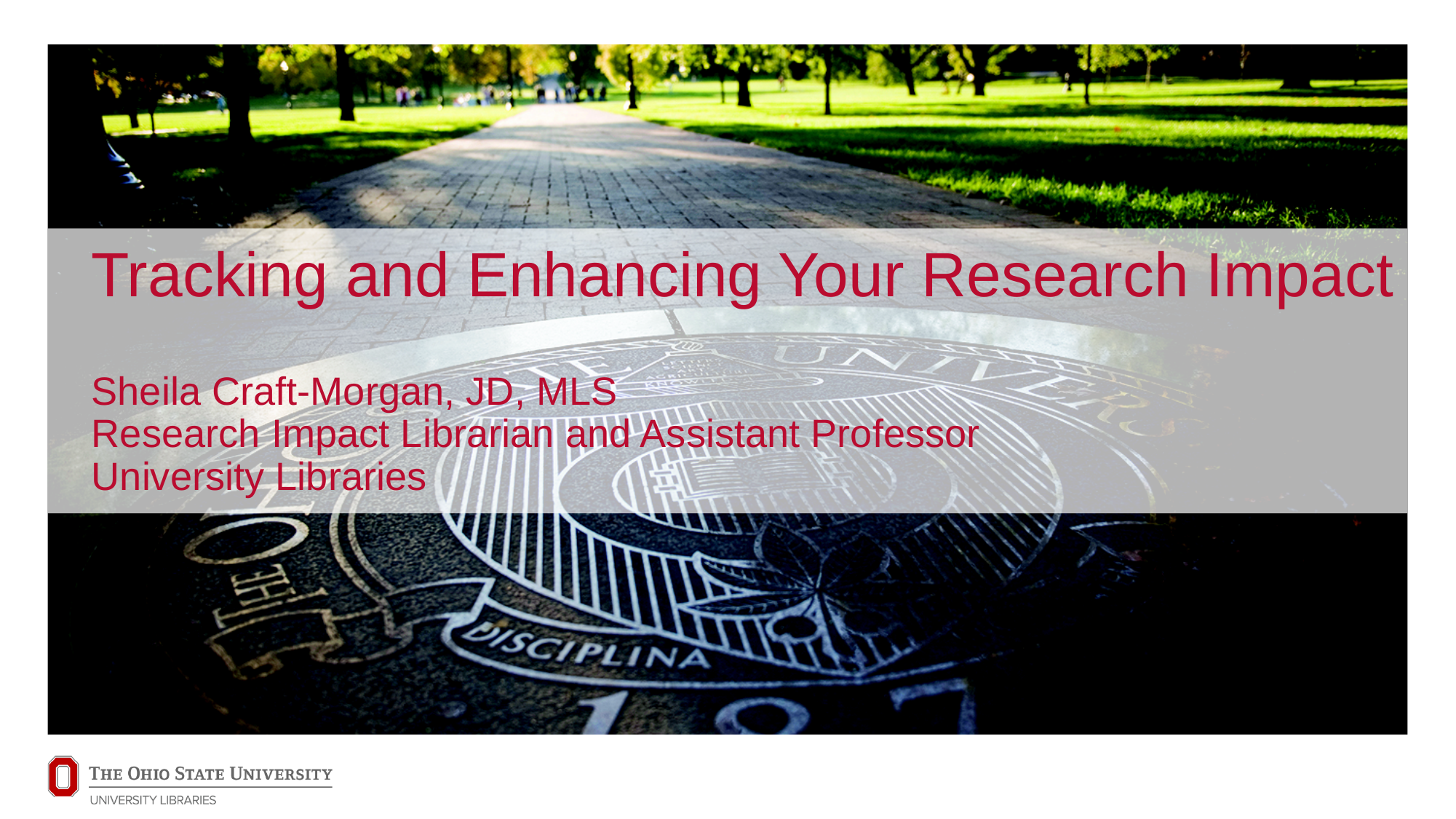

# Tracking and Enhancing Your Research Impact Sheila Craft-Morgan, JD, MLS Research Impact Librarian and Assistant Professor University Libraries